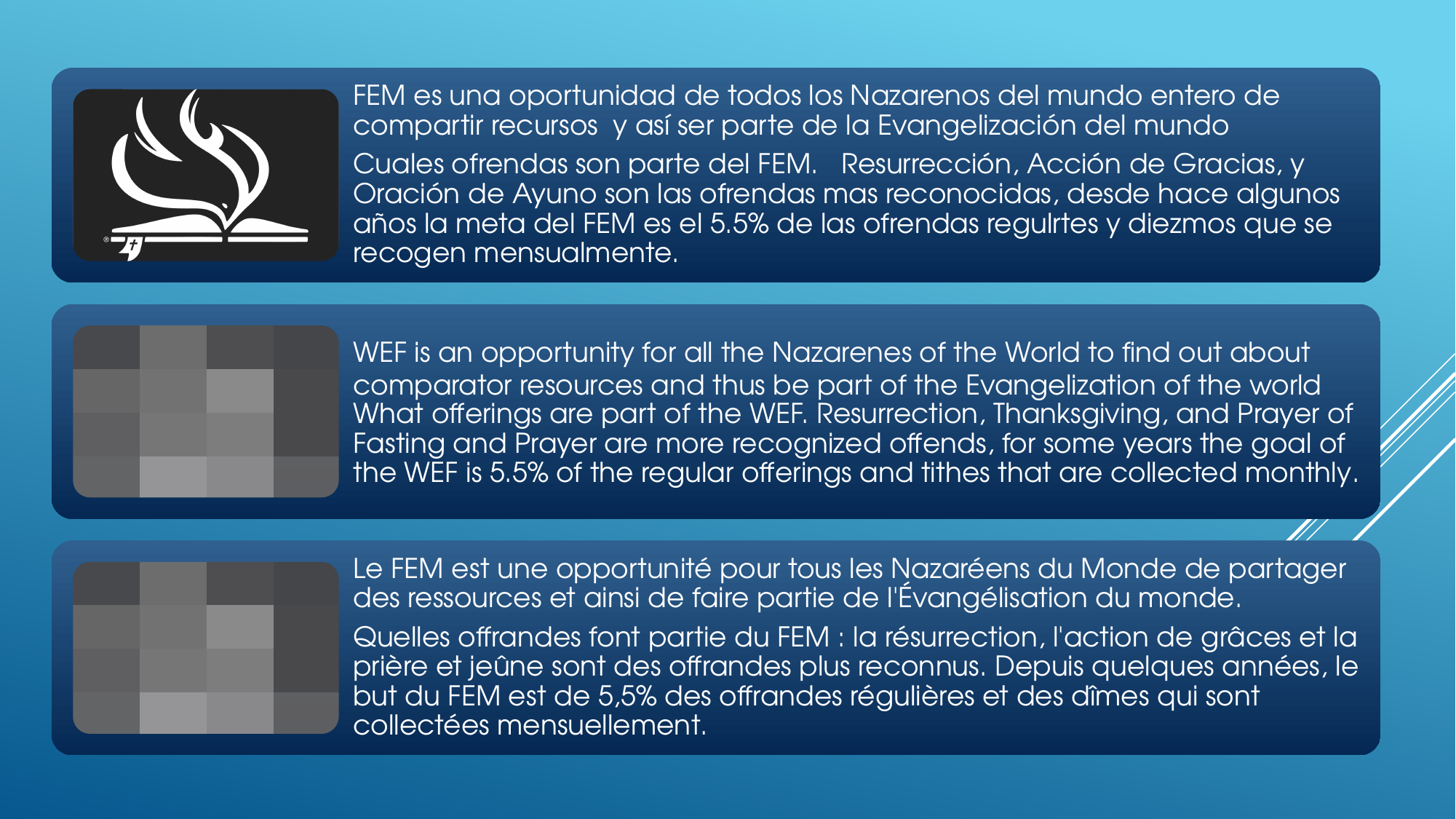

FEM es una oportunidad de todos los Nazarenos del mundo entero de compartir recursos  y así ser parte de la Evangelización del mundo
Cuales ofrendas son parte del FEM.   Resurrección, Acción de Gracias, y Oración de Ayuno son las ofrendas mas reconocidas, desde hace algunos años la meta del FEM es el 5.5% de las ofrendas regulrtes y diezmos que se recogen mensualmente.
WEF is an opportunity for all the Nazarenes of the World to find out about comparator resources and thus be part of the Evangelization of the world
What offerings are part of the WEF. Resurrection, Thanksgiving, and Prayer of Fasting and Prayer are more recognized offends, for some years the goal of the WEF is 5.5% of the regular offerings and tithes that are collected monthly.
Le FEM est une opportunité pour tous les Nazaréens du Monde de partager des ressources et ainsi de faire partie de l'Évangélisation du monde.
Quelles offrandes font partie du FEM : la résurrection, l'action de grâces et la prière et jeûne sont des offrandes plus reconnus. Depuis quelques années, le but du FEM est de 5,5% des offrandes régulières et des dîmes qui sont collectées mensuellement.